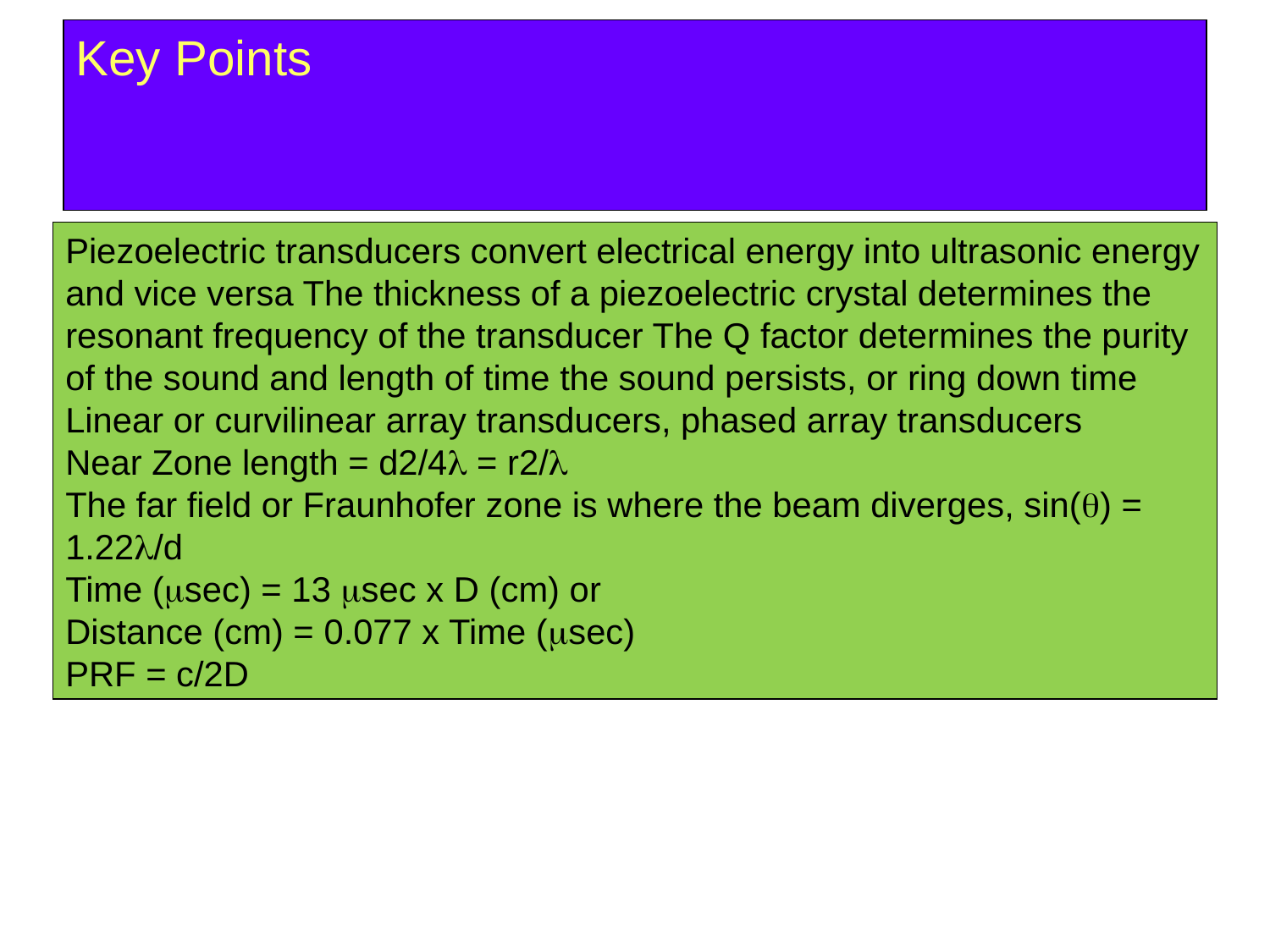

Key Points
Piezoelectric transducers convert electrical energy into ultrasonic energy and vice versa The thickness of a piezoelectric crystal determines the resonant frequency of the transducer The Q factor determines the purity of the sound and length of time the sound persists, or ring down time
Linear or curvilinear array transducers, phased array transducers
Near Zone length = d2/4λ = r2/λ
The far field or Fraunhofer zone is where the beam diverges, sin(θ) = 1.22λ/d
Time (μsec) = 13 μsec x D (cm) or
Distance (cm) = 0.077 x Time (μsec)
PRF = c/2D